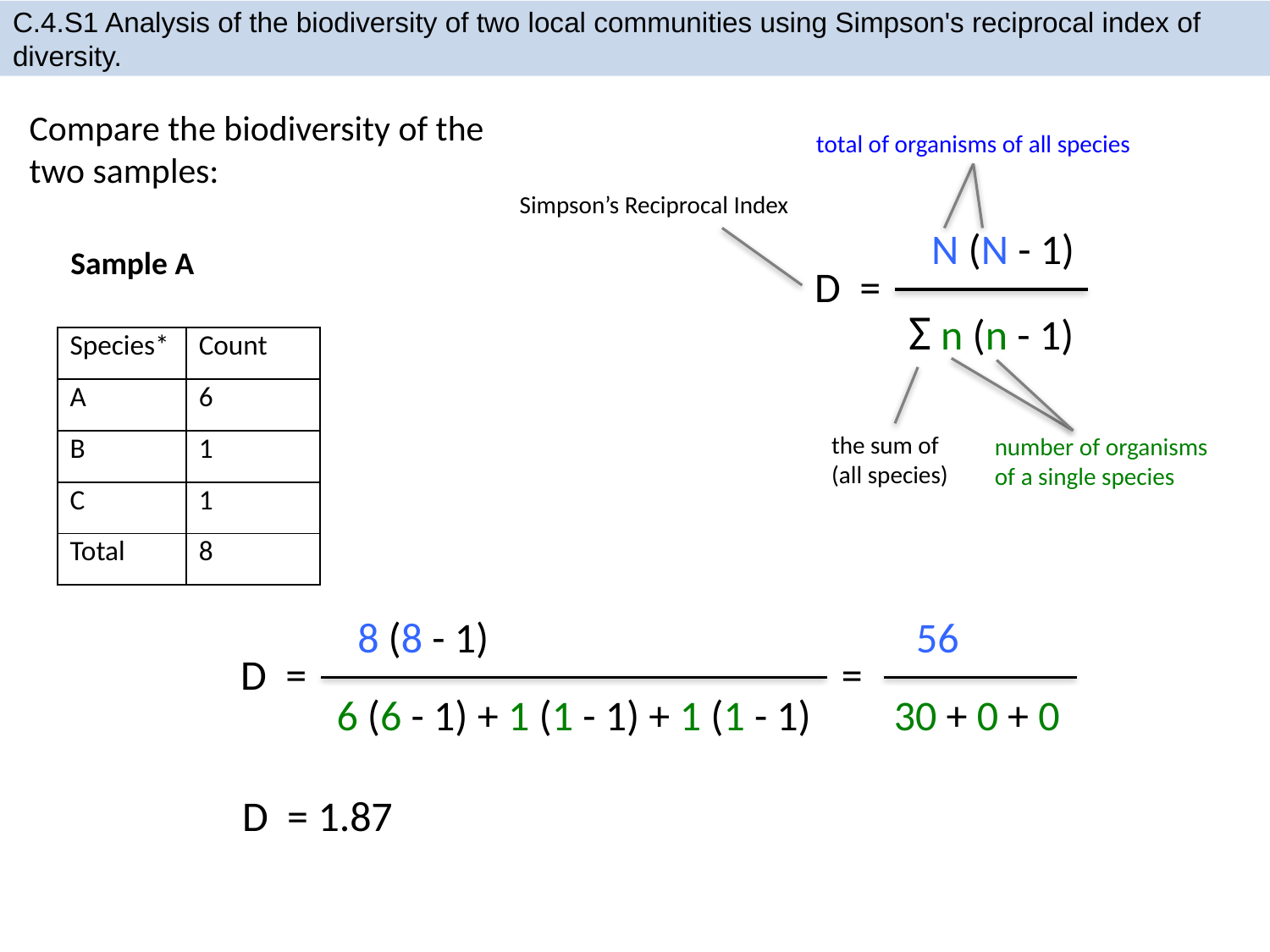

# C.4.S1 Analysis of the biodiversity of two local communities using Simpson's reciprocal index of diversity.
Compare the biodiversity of the two samples:
total of organisms of all species
Simpson’s Reciprocal Index
N (N - 1)
D  =
Σ n (n - 1)
the sum of (all species)
number of organisms of a single species
Sample A
| Species\* | Count |
| --- | --- |
| A | 6 |
| B | 1 |
| C | 1 |
| Total | 8 |
8 (8 - 1)
56
D  =
 =
6 (6 - 1) + 1 (1 - 1) + 1 (1 - 1)
30 + 0 + 0
D  = 1.87